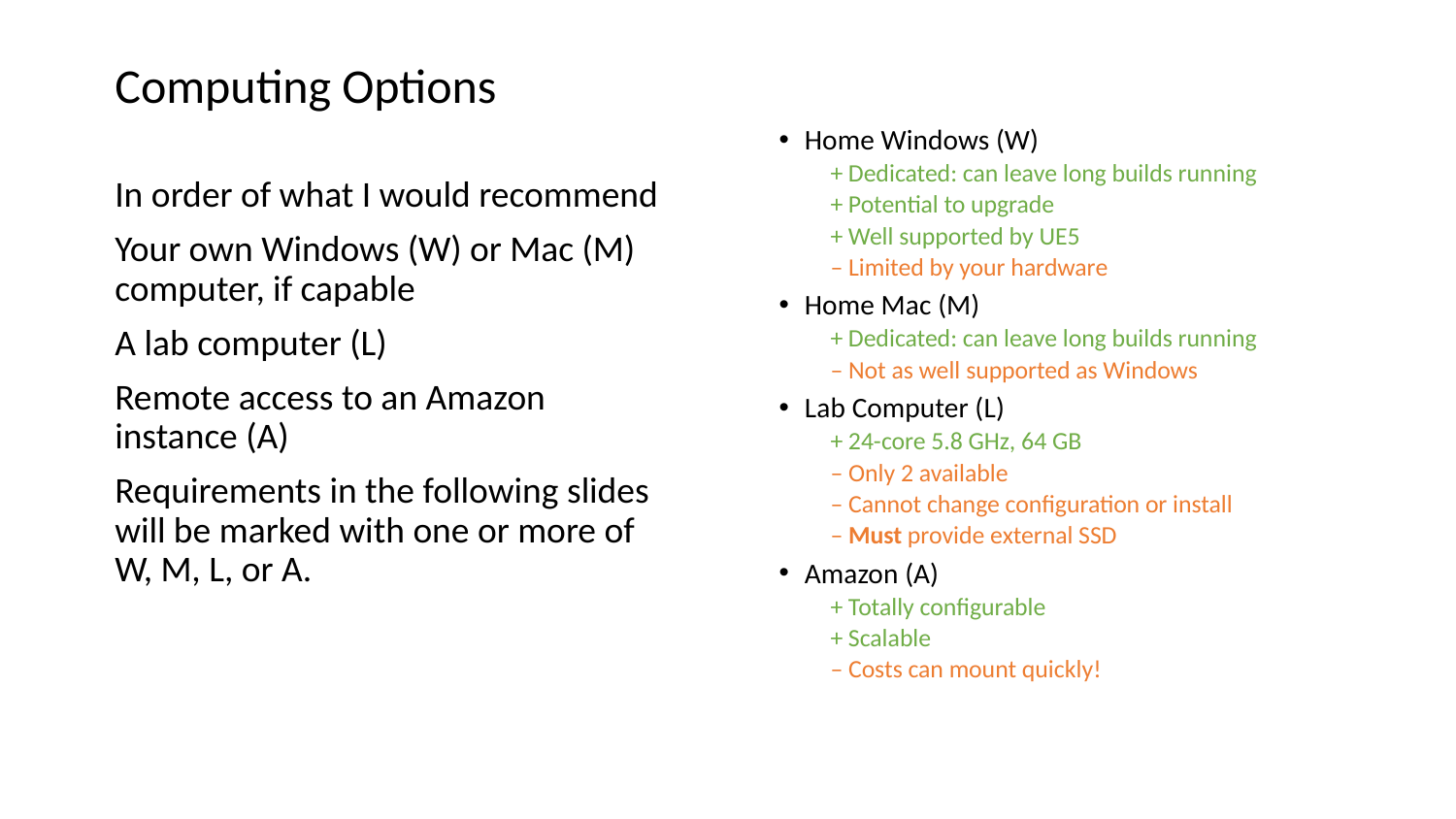

# Computing Options
Home Windows (W)
+ Dedicated: can leave long builds running
+ Potential to upgrade
+ Well supported by UE5
– Limited by your hardware
Home Mac (M)
+ Dedicated: can leave long builds running
– Not as well supported as Windows
Lab Computer (L)
+ 24-core 5.8 GHz, 64 GB
– Only 2 available
– Cannot change configuration or install
– Must provide external SSD
Amazon (A)
+ Totally configurable
+ Scalable
– Costs can mount quickly!
In order of what I would recommend
Your own Windows (W) or Mac (M) computer, if capable
A lab computer (L)
Remote access to an Amazon instance (A)
Requirements in the following slides will be marked with one or more of W, M, L, or A.